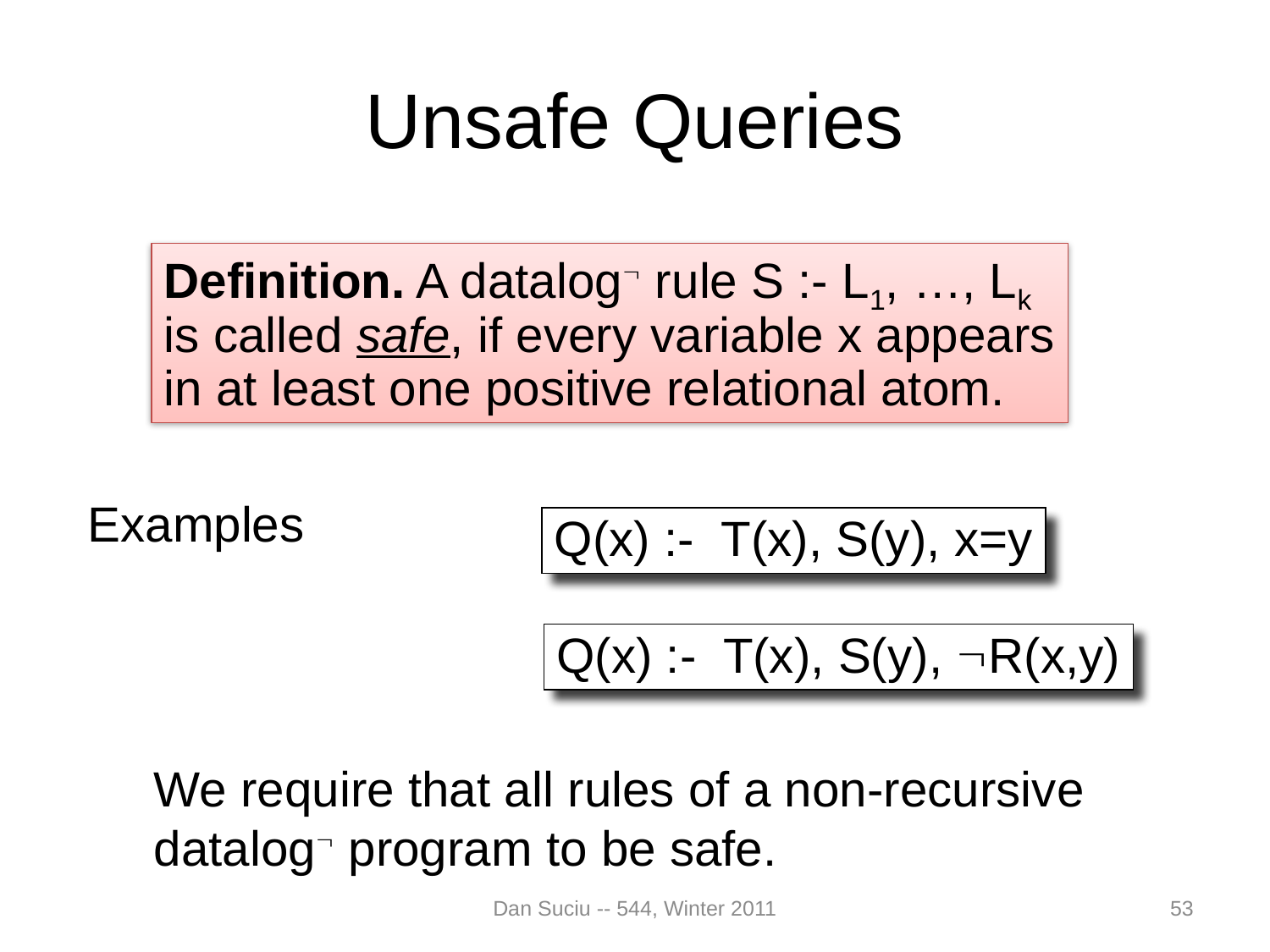

# Unsafe Queries
Definition. A datalog¬ rule S :- L1, …, Lk
is called safe, if every variable x appears
in at least one positive relational atom.
Examples
Q(x) :-  T(x), S(y), x=y
Q(x) :-  T(x), S(y), ¬R(x,y)
We require that all rules of a non-recursive
datalog¬ program to be safe.
Dan Suciu -- 544, Winter 2011
53